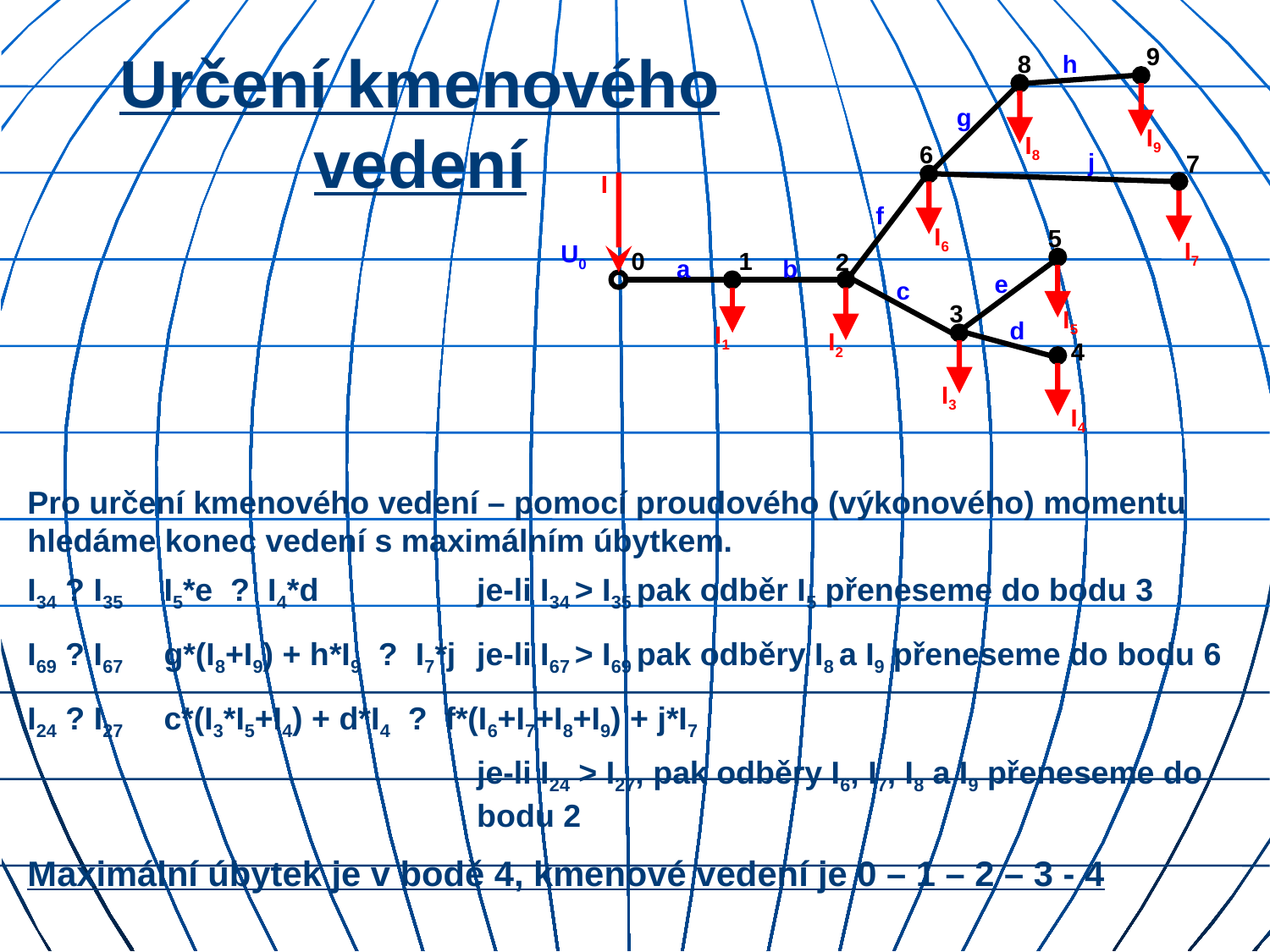

# Určení kmenového vedení
9
8
h

g
I9
I8
6
j
7
I

f
5
I6
I7
U0
0
1
2
a
b

e

c

3
I5
d
I1
I2

4

I3
I4
Pro určení kmenového vedení – pomocí proudového (výkonového) momentu hledáme konec vedení s maximálním úbytkem.
I34 ? I35	I5*e  ?  I4*d	je-li I34 > I35 pak odběr I5 přeneseme do bodu 3
I69 ? I67	g*(I8+I9) + h*I9  ?  I7*j	je-li I67 > I69 pak odběry I8 a I9 přeneseme do bodu 6
I24 ? I27	c*(I3*I5+I4) + d*I4  ?  f*(I6+I7+I8+I9) + j*I7
		je-li I24 > I27, pak odběry I6, I7, I8 a I9 přeneseme do 		bodu 2
Maximální úbytek je v bodě 4, kmenové vedení je 0 – 1 – 2 – 3 - 4